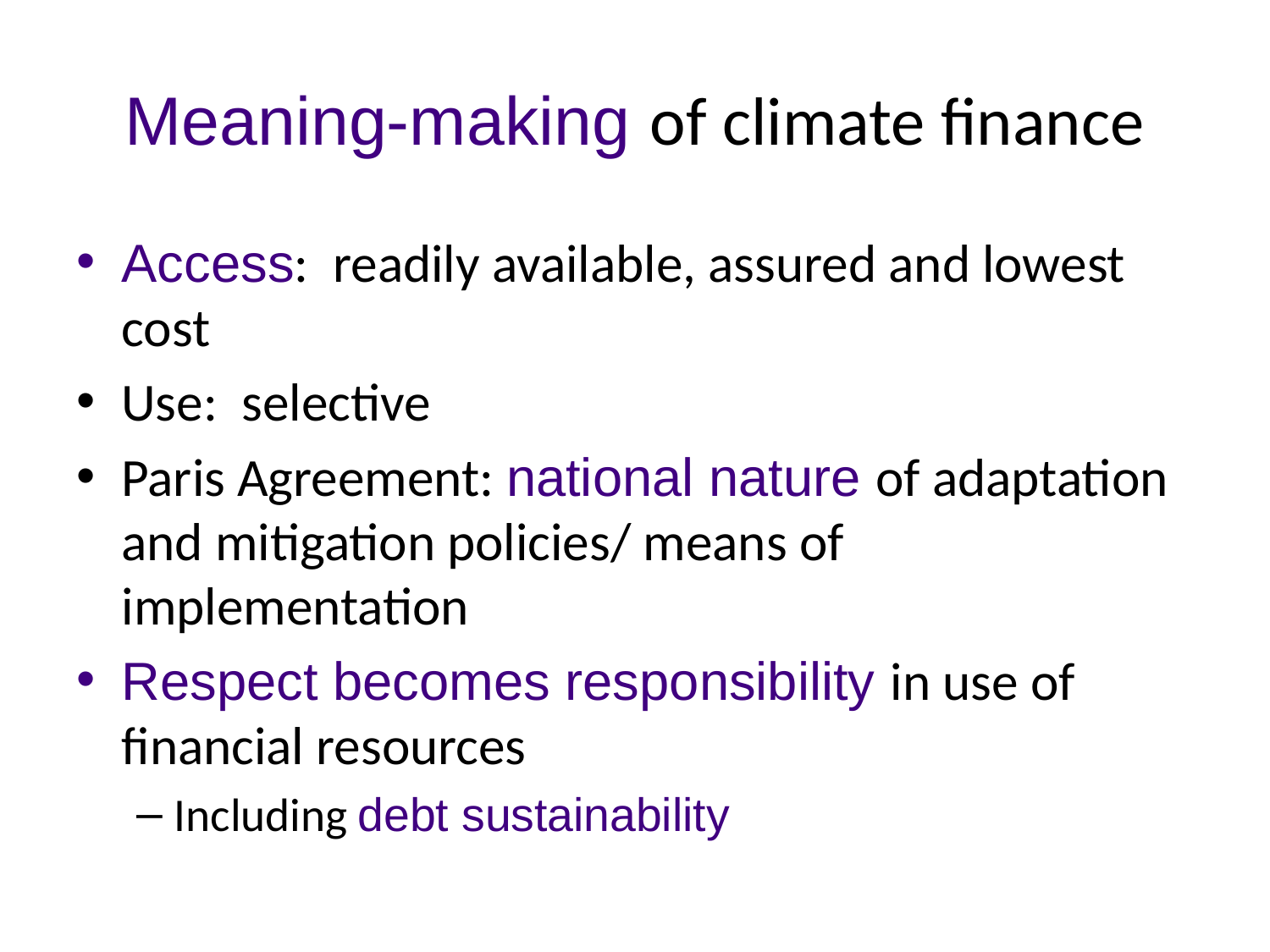

# Meaning-making of climate finance
Access:  readily available, assured and lowest cost
Use:  selective
Paris Agreement: national nature of adaptation and mitigation policies/ means of implementation
Respect becomes responsibility in use of financial resources
Including debt sustainability